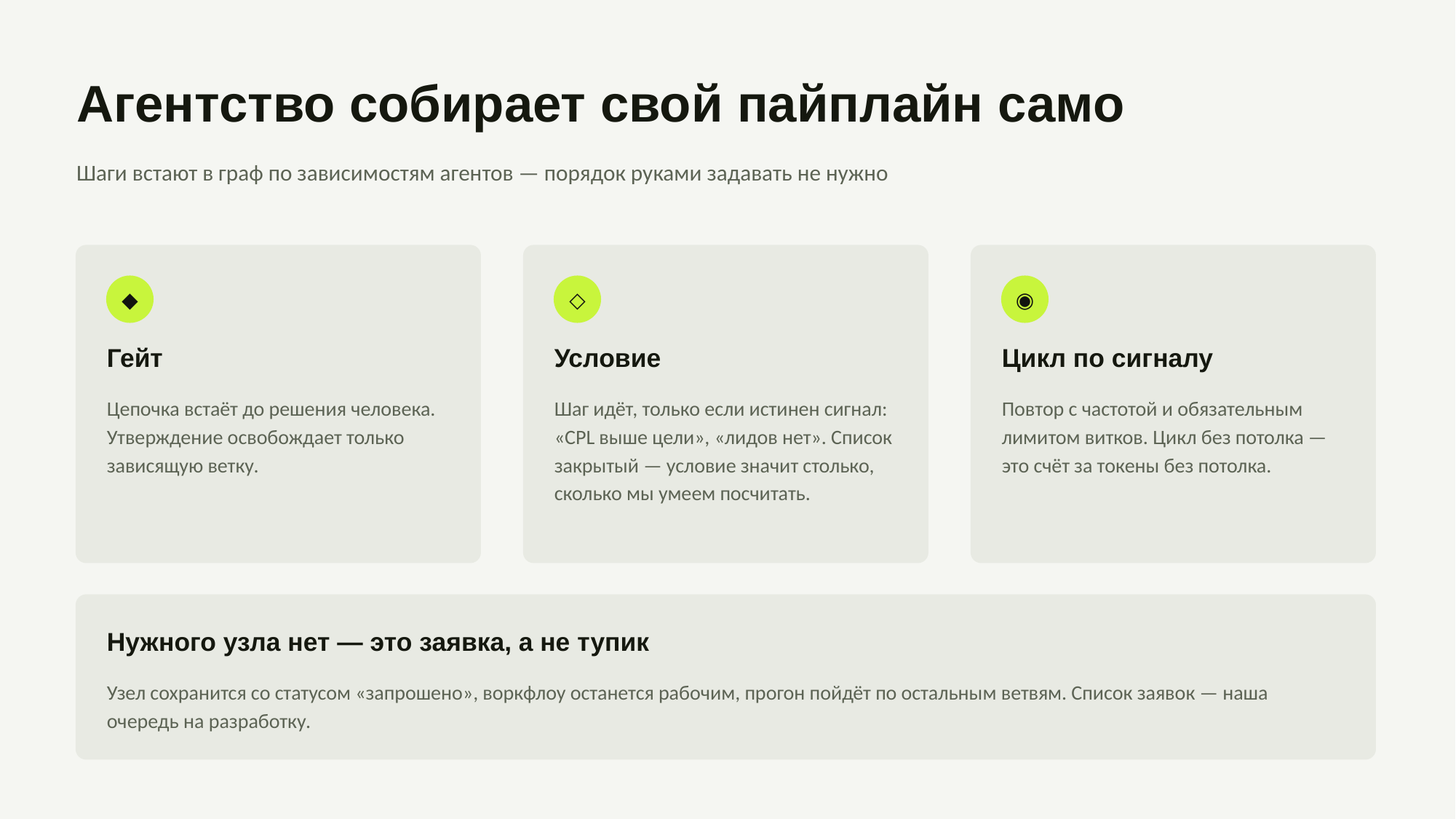

Агентство собирает свой пайплайн само
Шаги встают в граф по зависимостям агентов — порядок руками задавать не нужно

◆

◇

◉
Гейт
Условие
Цикл по сигналу
Цепочка встаёт до решения человека. Утверждение освобождает только зависящую ветку.
Шаг идёт, только если истинен сигнал: «CPL выше цели», «лидов нет». Список закрытый — условие значит столько, сколько мы умеем посчитать.
Повтор с частотой и обязательным лимитом витков. Цикл без потолка — это счёт за токены без потолка.

Нужного узла нет — это заявка, а не тупик
Узел сохранится со статусом «запрошено», воркфлоу останется рабочим, прогон пойдёт по остальным ветвям. Список заявок — наша очередь на разработку.